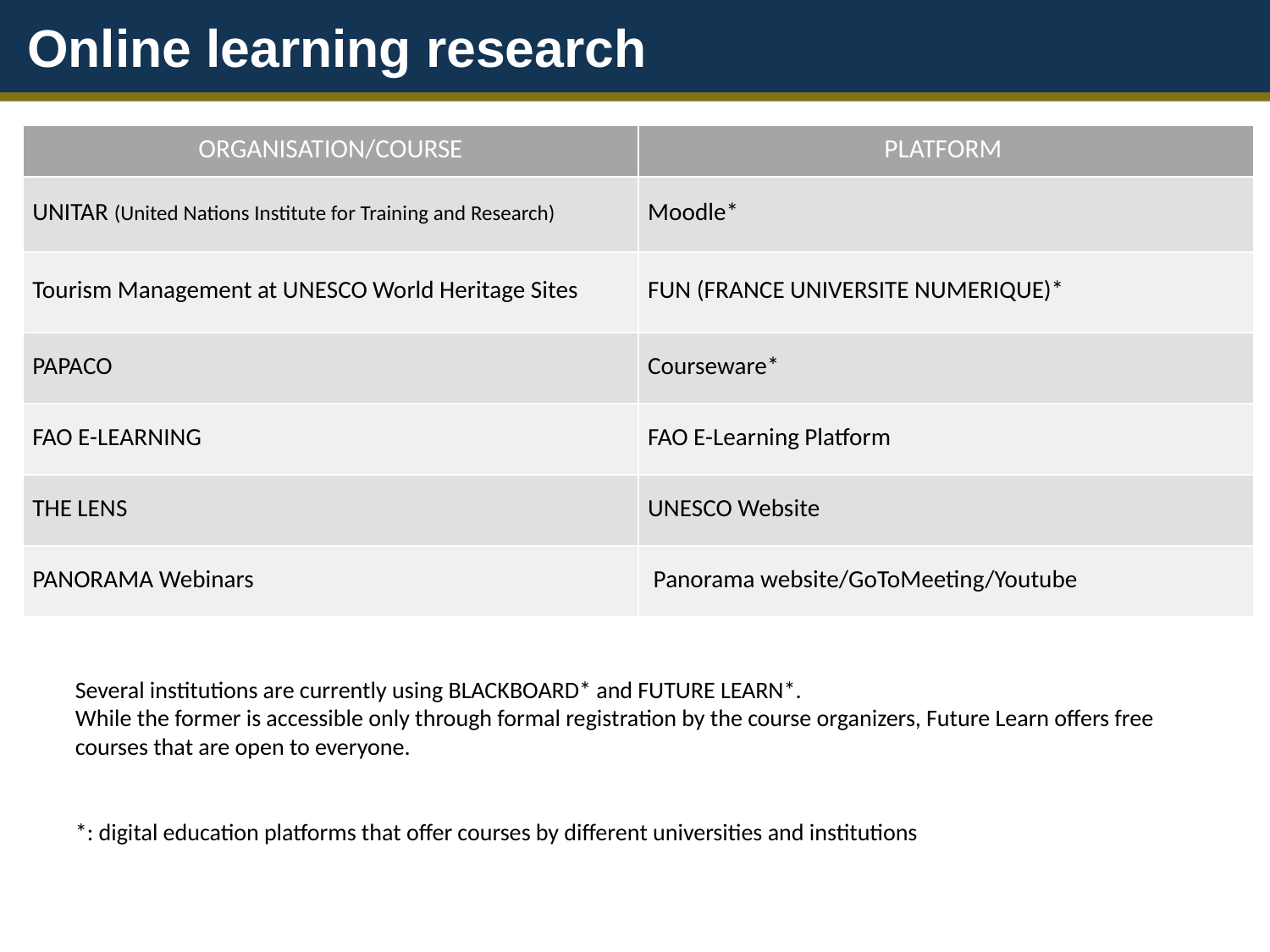

Online learning research
| ORGANISATION/COURSE | PLATFORM |
| --- | --- |
| UNITAR (United Nations Institute for Training and Research) | Moodle\* |
| Tourism Management at UNESCO World Heritage Sites | FUN (FRANCE UNIVERSITE NUMERIQUE)\* |
| PAPACO | Courseware\* |
| FAO E-LEARNING | FAO E-Learning Platform |
| THE LENS | UNESCO Website |
| PANORAMA Webinars | Panorama website/GoToMeeting/Youtube |
Several institutions are currently using BLACKBOARD* and FUTURE LEARN*.
While the former is accessible only through formal registration by the course organizers, Future Learn offers free courses that are open to everyone.

*: digital education platforms that offer courses by different universities and institutions